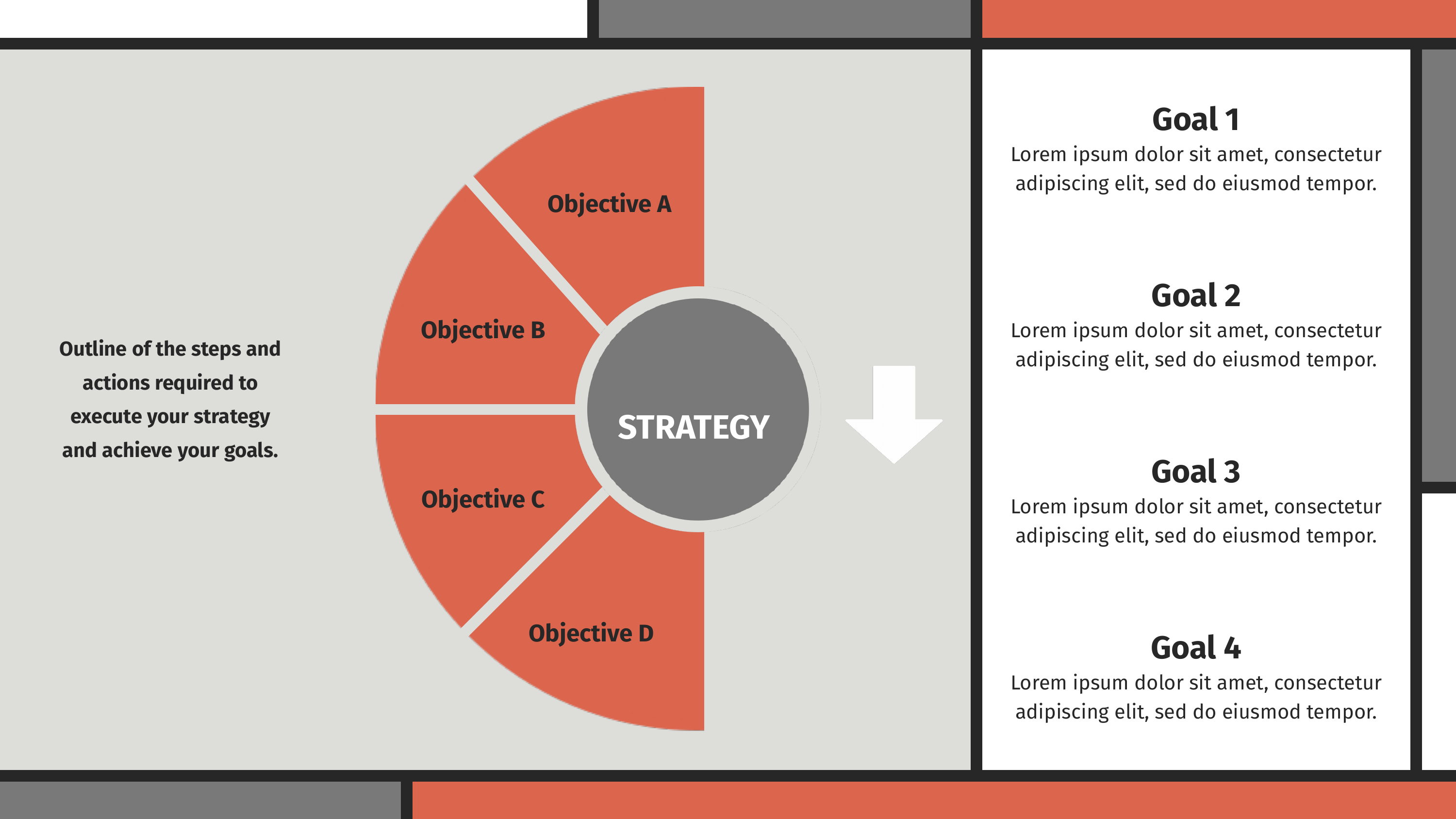

Goal 1

Lorem ipsum dolor sit amet, consectetur adipiscing elit, sed do eiusmod tempor.

Objective A

Goal 2

Objective B
Lorem ipsum dolor sit amet, consectetur adipiscing elit, sed do eiusmod tempor.
Outline of the steps and actions required to execute your strategy and achieve your goals.

STRATEGY
Goal 3

Objective C
Lorem ipsum dolor sit amet, consectetur adipiscing elit, sed do eiusmod tempor.

Objective D

Goal 4
Lorem ipsum dolor sit amet, consectetur adipiscing elit, sed do eiusmod tempor.